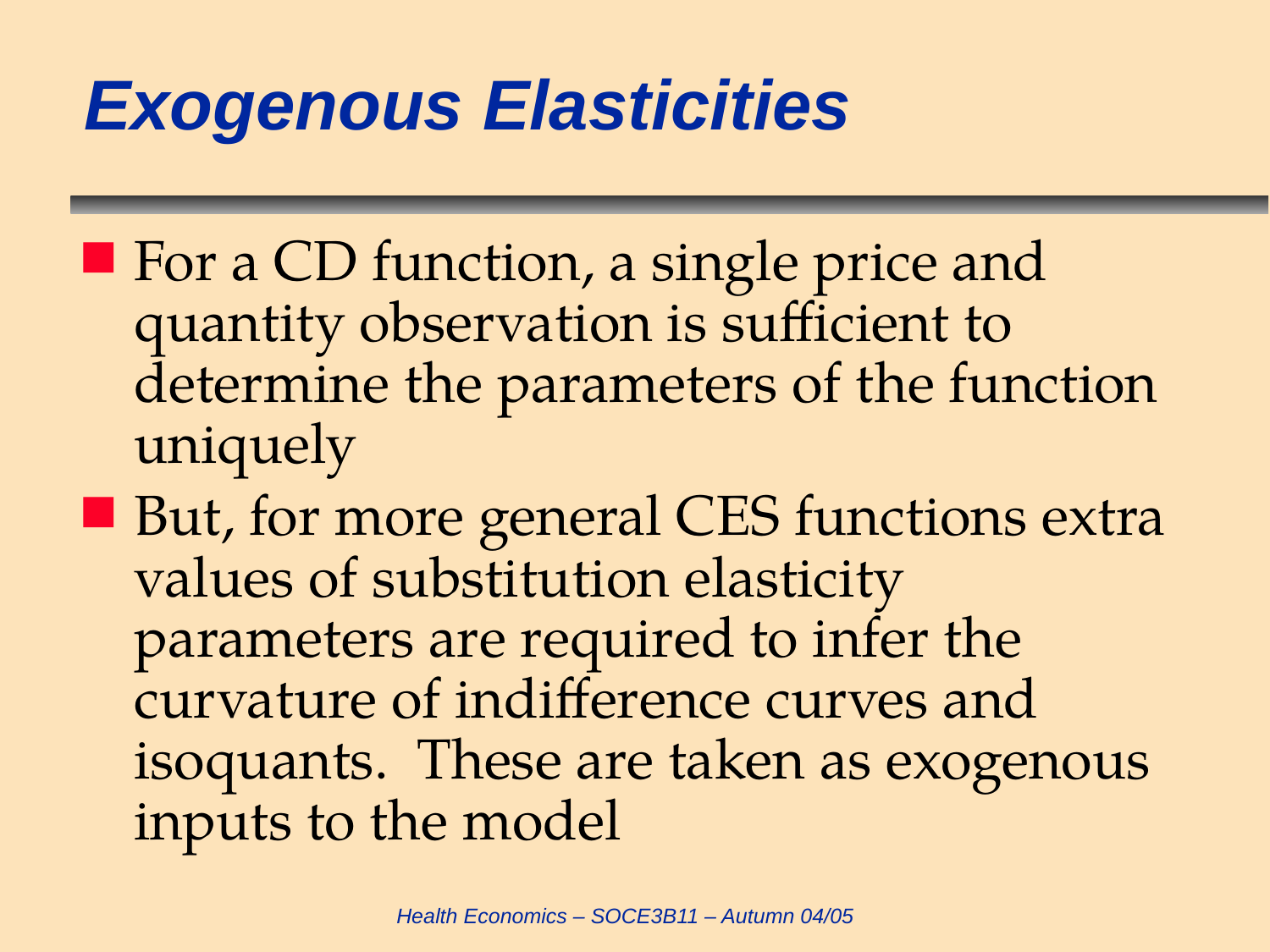

# Exogenous Elasticities
For a CD function, a single price and quantity observation is sufficient to determine the parameters of the function uniquely
But, for more general CES functions extra values of substitution elasticity parameters are required to infer the curvature of indifference curves and isoquants.  These are taken as exogenous inputs to the model